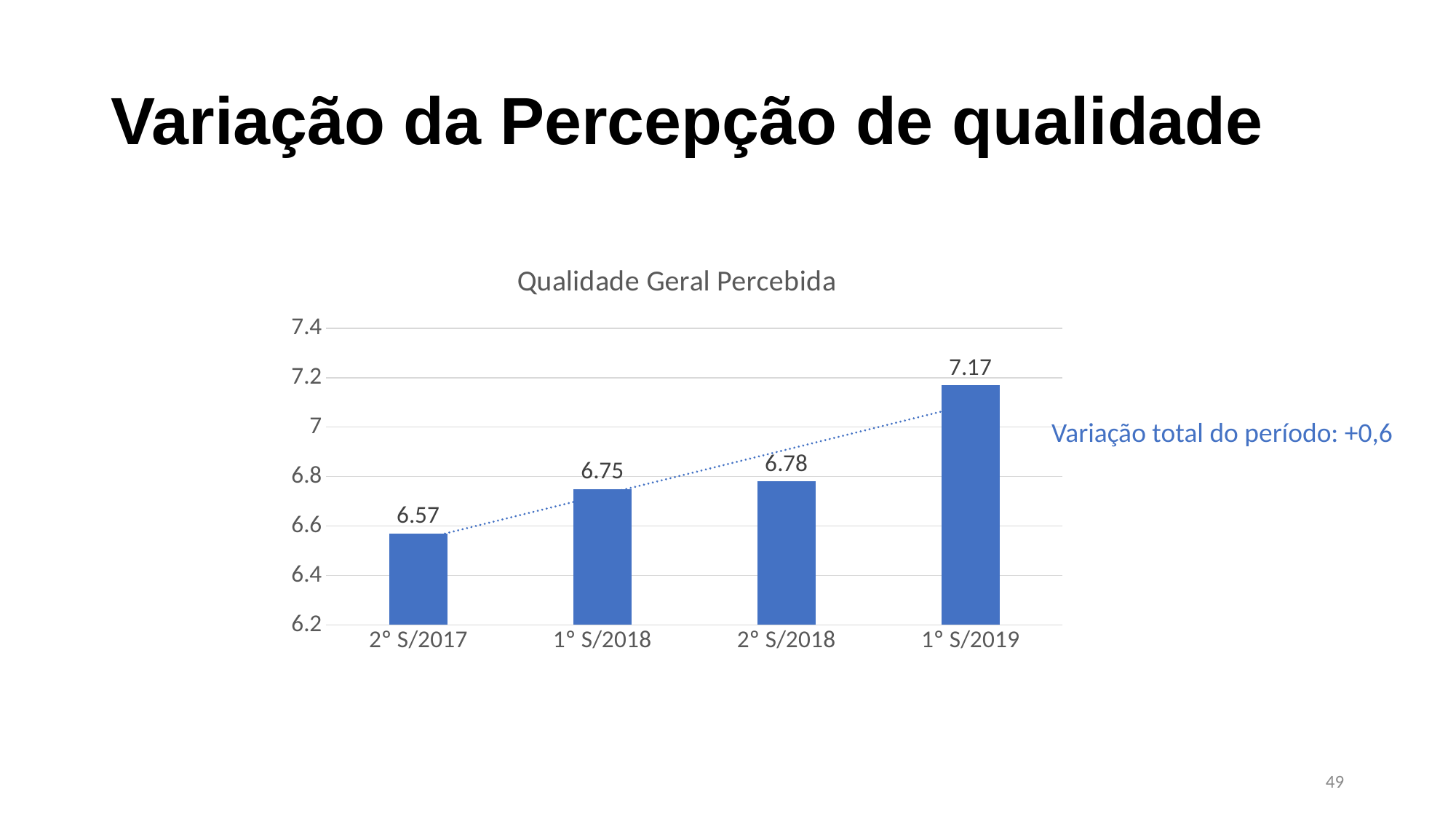

# Variação da Percepção de qualidade

### Chart: Qualidade Geral Percebida

| Category |  |
|---|---|
| 2º S/2017 | 6.57 |
| 1º S/2018 | 6.75 |
| 2º S/2018 | 6.78 |
| 1º S/2019 | 7.17 |
Variação total do período: +0,6
49